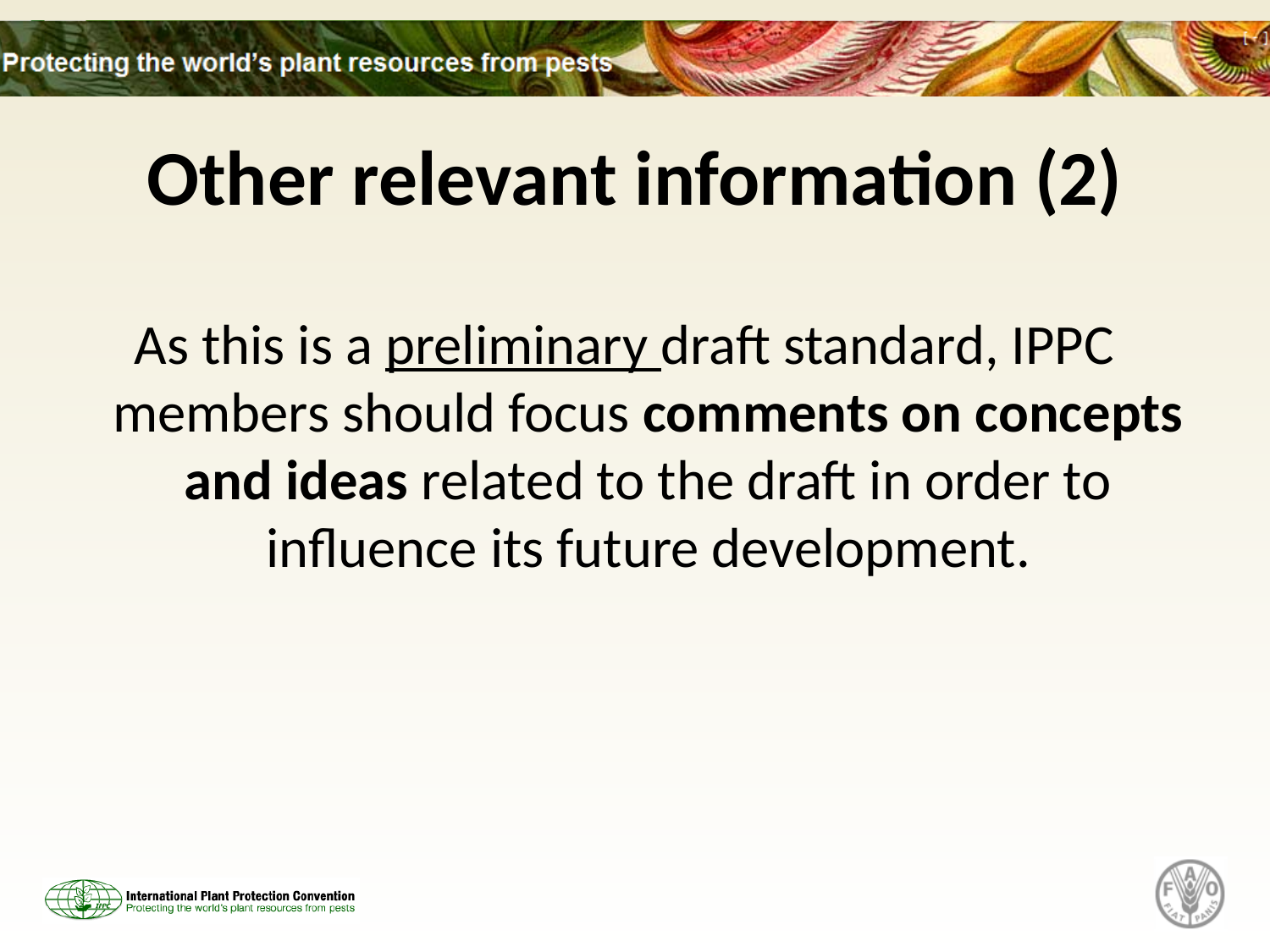

# Other relevant information (2)

As this is a preliminary draft standard, IPPC members should focus comments on concepts and ideas related to the draft in order to influence its future development.